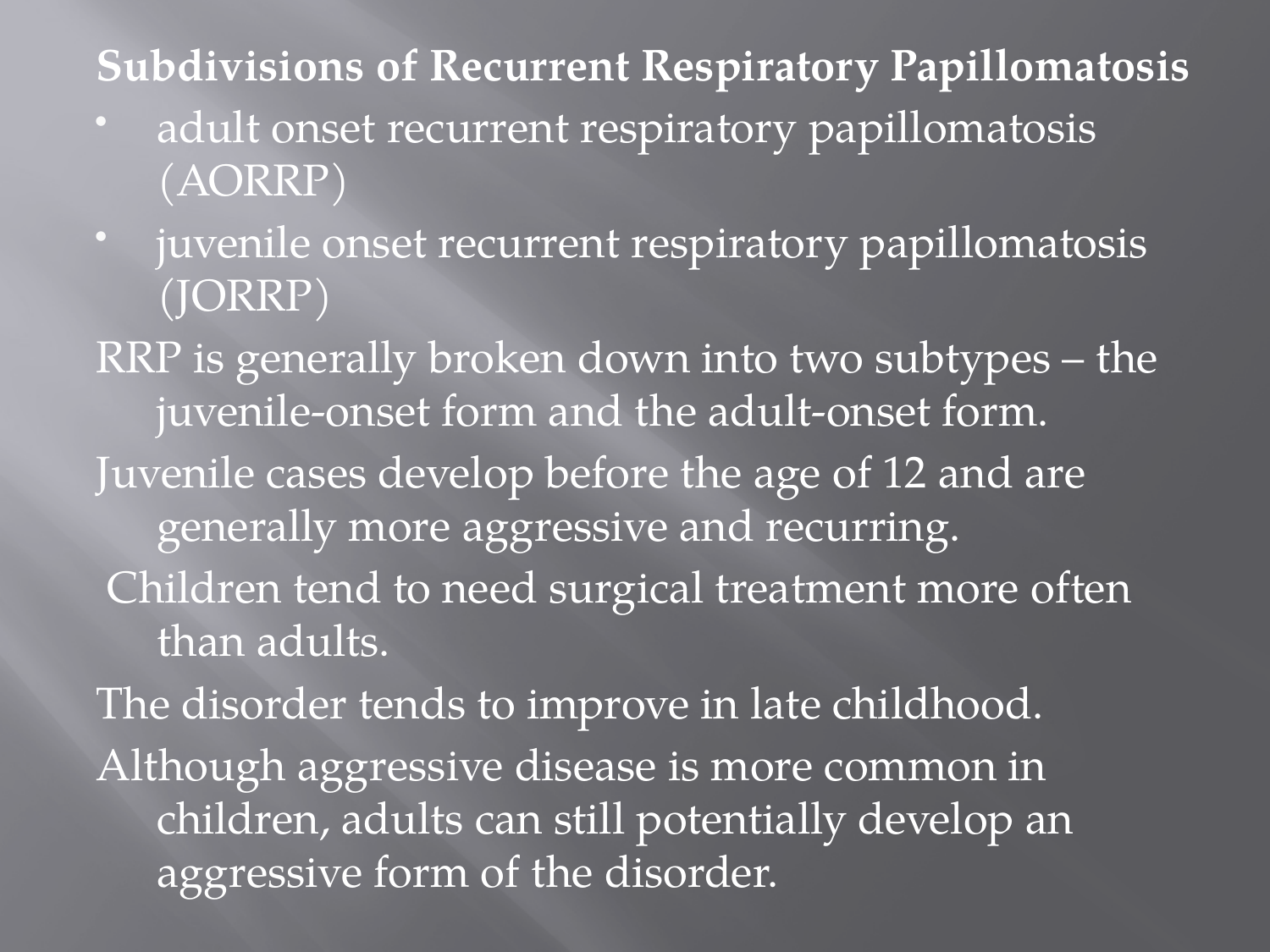

Subdivisions of Recurrent Respiratory Papillomatosis
adult onset recurrent respiratory papillomatosis (AORRP)
juvenile onset recurrent respiratory papillomatosis (JORRP)
RRP is generally broken down into two subtypes – the juvenile-onset form and the adult-onset form.
Juvenile cases develop before the age of 12 and are generally more aggressive and recurring.
 Children tend to need surgical treatment more often than adults.
The disorder tends to improve in late childhood.
Although aggressive disease is more common in children, adults can still potentially develop an aggressive form of the disorder.